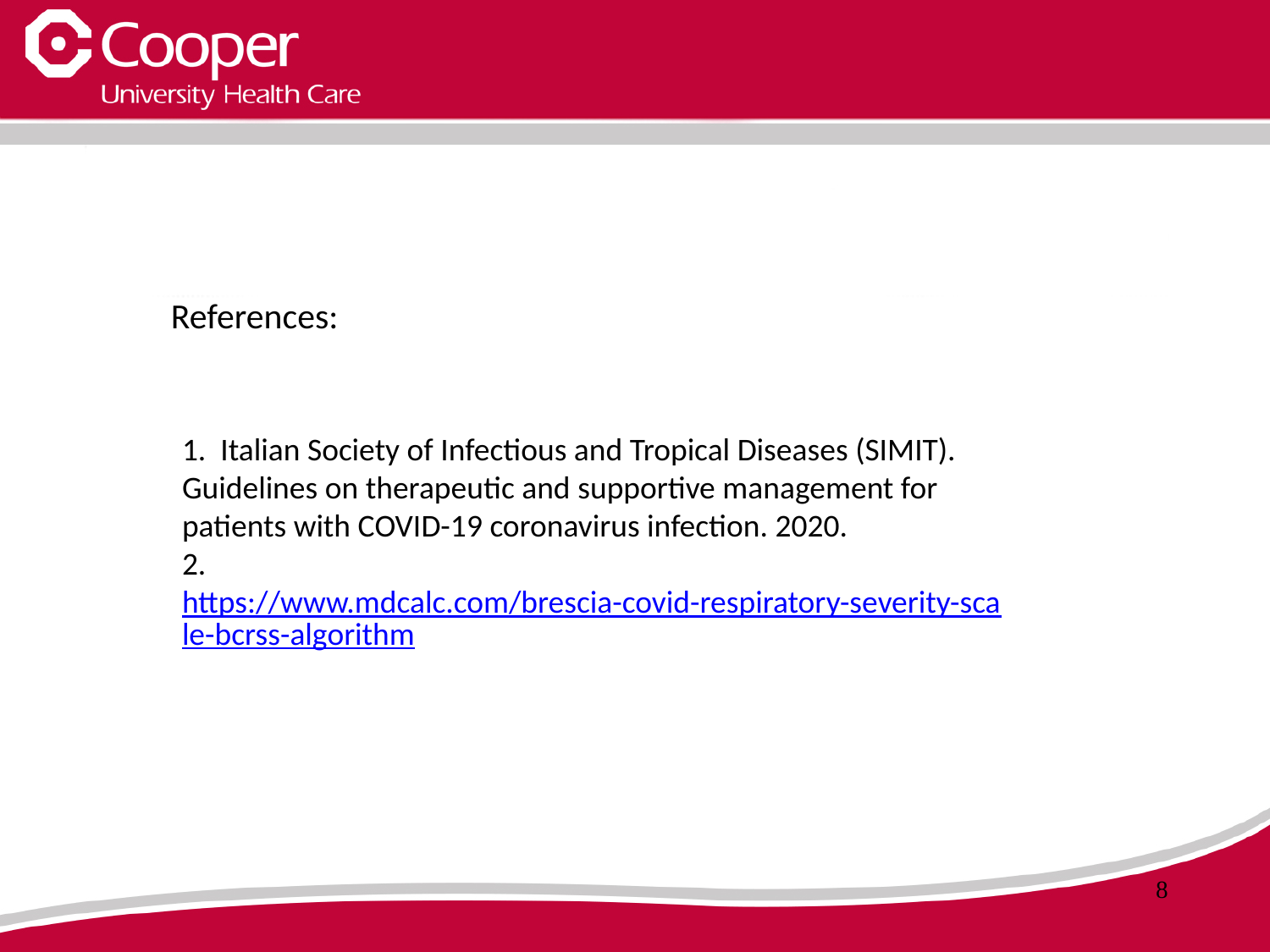

References:
1.  Italian Society of Infectious and Tropical Diseases (SIMIT).  Guidelines on therapeutic and supportive management for patients with COVID-19 coronavirus infection. 2020.
2.  https://www.mdcalc.com/brescia-covid-respiratory-severity-scale-bcrss-algorithm
8